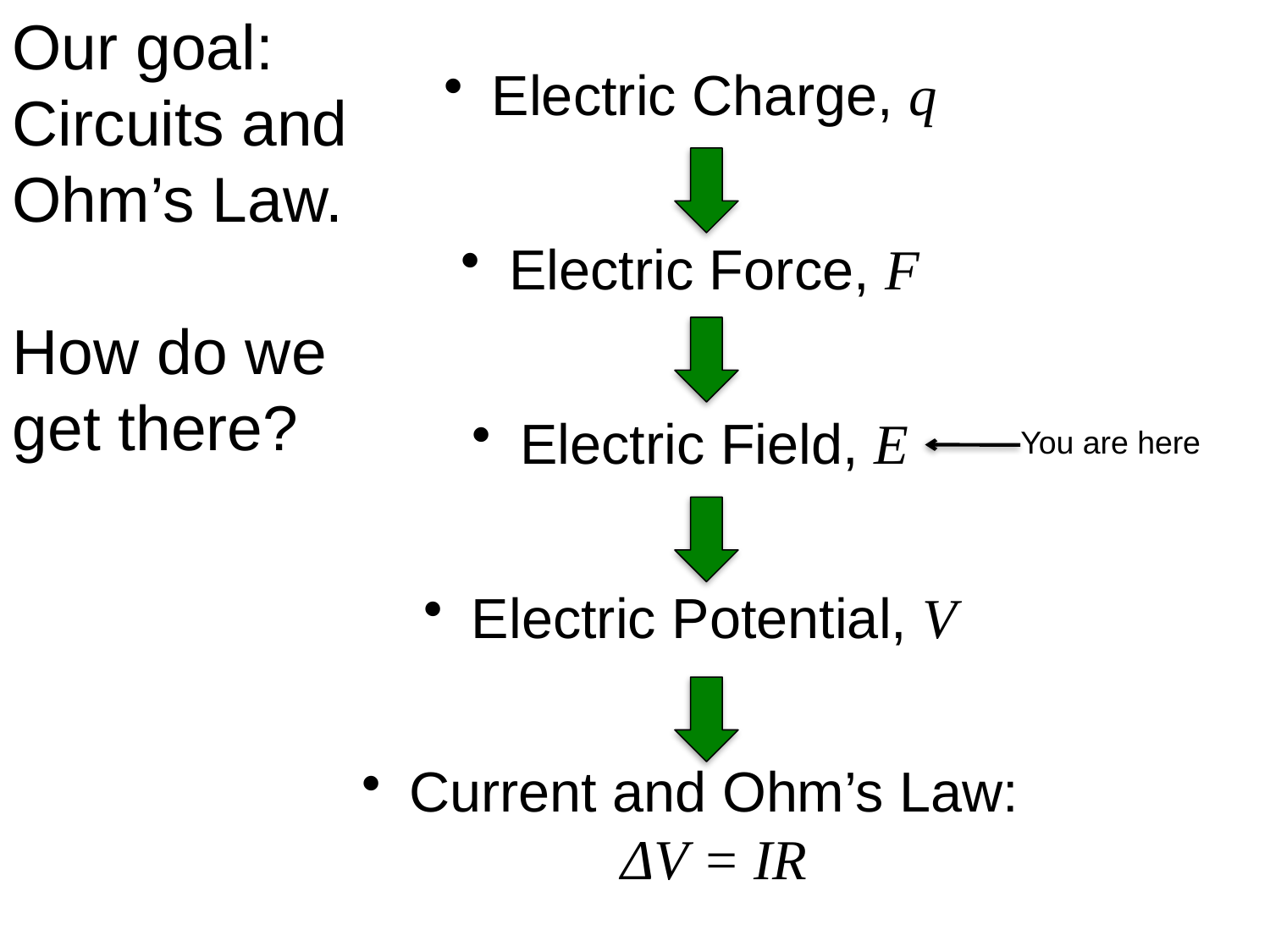

Our goal:
Circuits and
Ohm’s Law.

How do we get there?
Electric Charge, q
Electric Force, F
Electric Field, E
Electric Potential, V
Current and Ohm’s Law: ΔV = IR

You are here